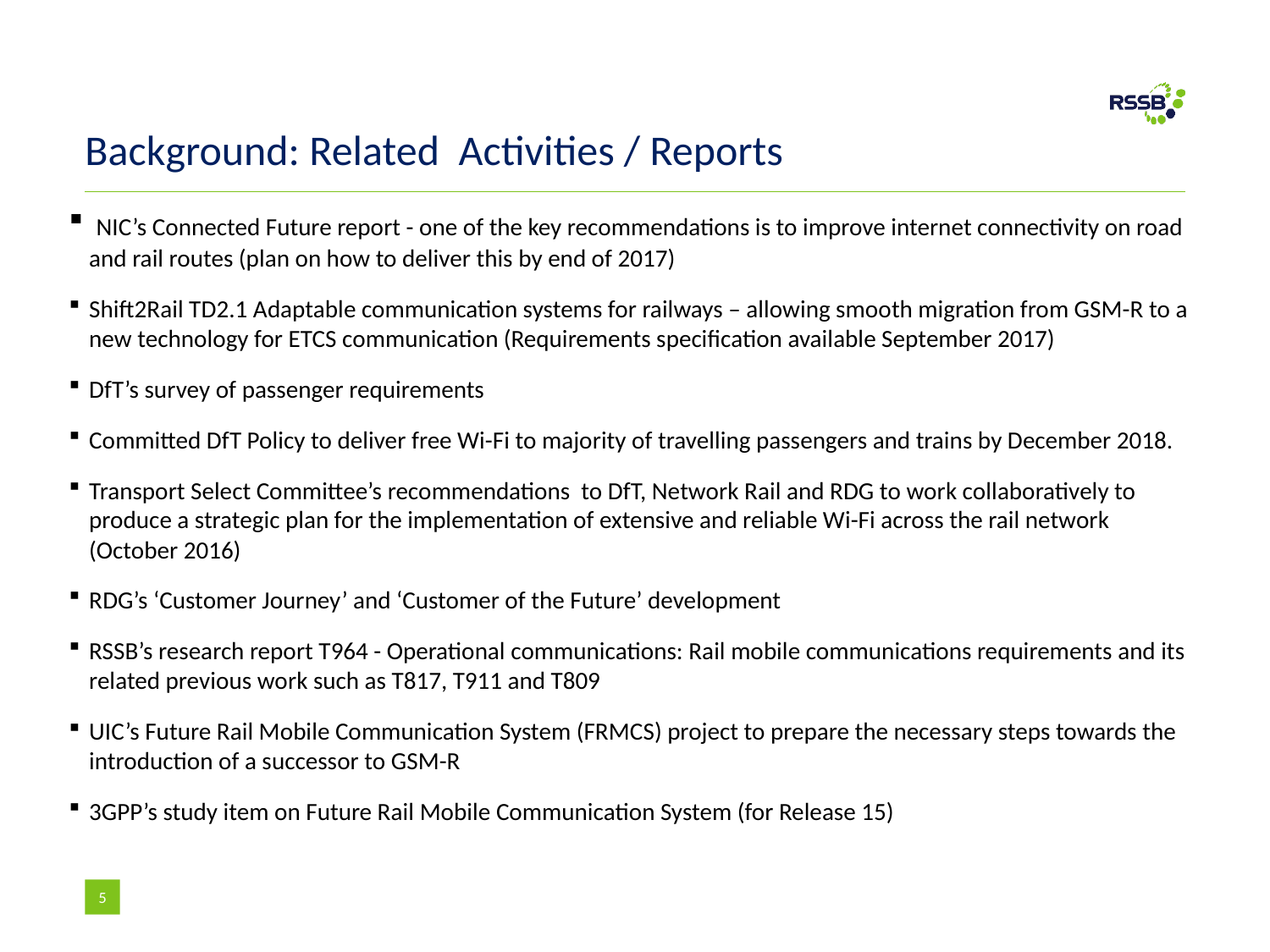

# Background: Related  Activities / Reports
 NIC’s Connected Future report - one of the key recommendations is to improve internet connectivity on road and rail routes (plan on how to deliver this by end of 2017)
Shift2Rail TD2.1 Adaptable communication systems for railways – allowing smooth migration from GSM-R to a new technology for ETCS communication (Requirements specification available September 2017)
DfT’s survey of passenger requirements
Committed DfT Policy to deliver free Wi-Fi to majority of travelling passengers and trains by December 2018.
Transport Select Committee’s recommendations  to DfT, Network Rail and RDG to work collaboratively to produce a strategic plan for the implementation of extensive and reliable Wi-Fi across the rail network (October 2016)
RDG’s ‘Customer Journey’ and ‘Customer of the Future’ development
RSSB’s research report T964 - Operational communications: Rail mobile communications requirements and its related previous work such as T817, T911 and T809
UIC’s Future Rail Mobile Communication System (FRMCS) project to prepare the necessary steps towards the introduction of a successor to GSM-R
3GPP’s study item on Future Rail Mobile Communication System (for Release 15)

5